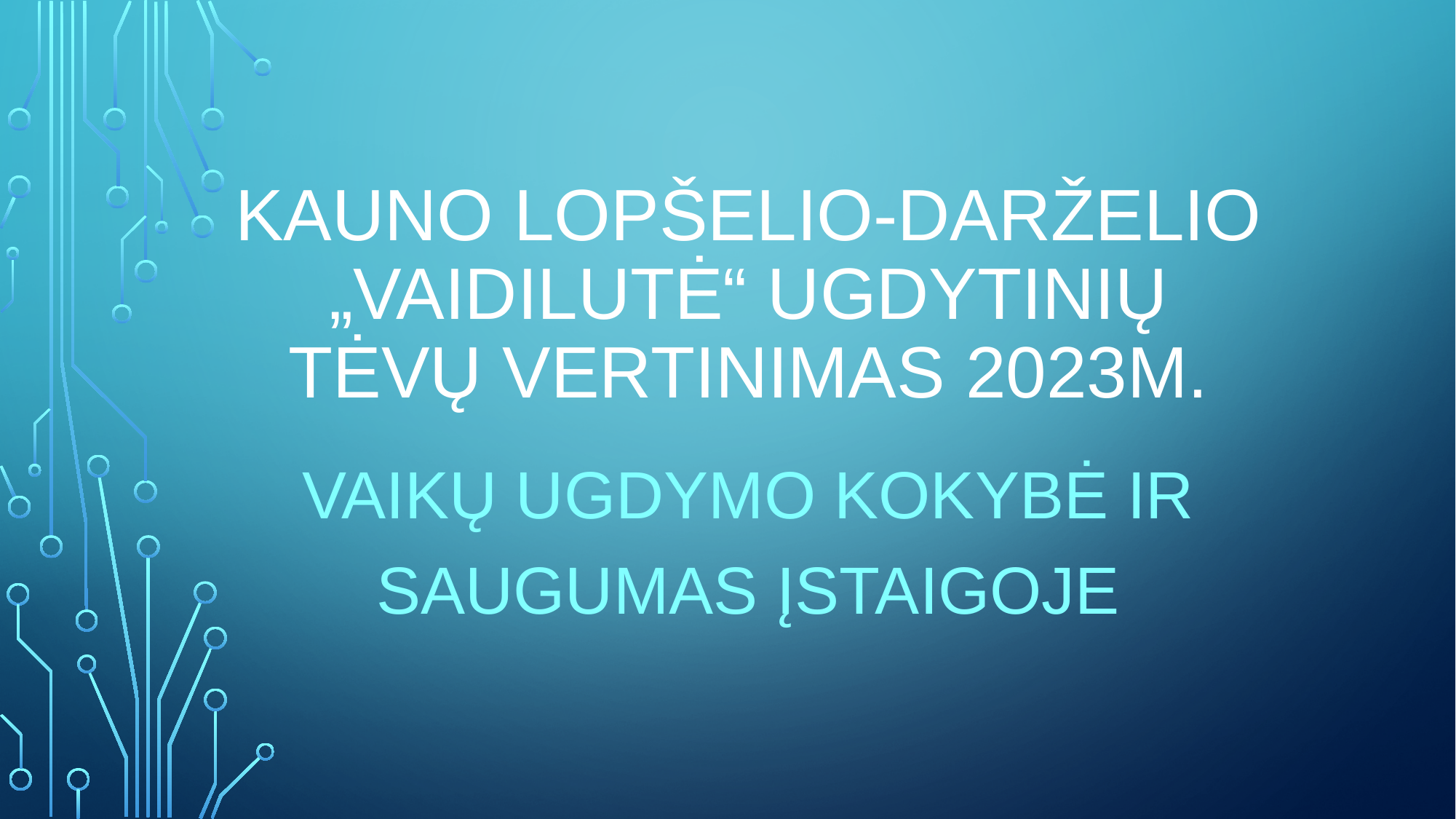

# Kauno lopšelio-Darželio „VAIDILUTĖ“ UGDYTINIŲ TĖVŲ VERTINIMAS 2023M.
VAIKŲ UGDYMO KOKYBĖ IR SAUGUMAS ĮSTAIGOJE